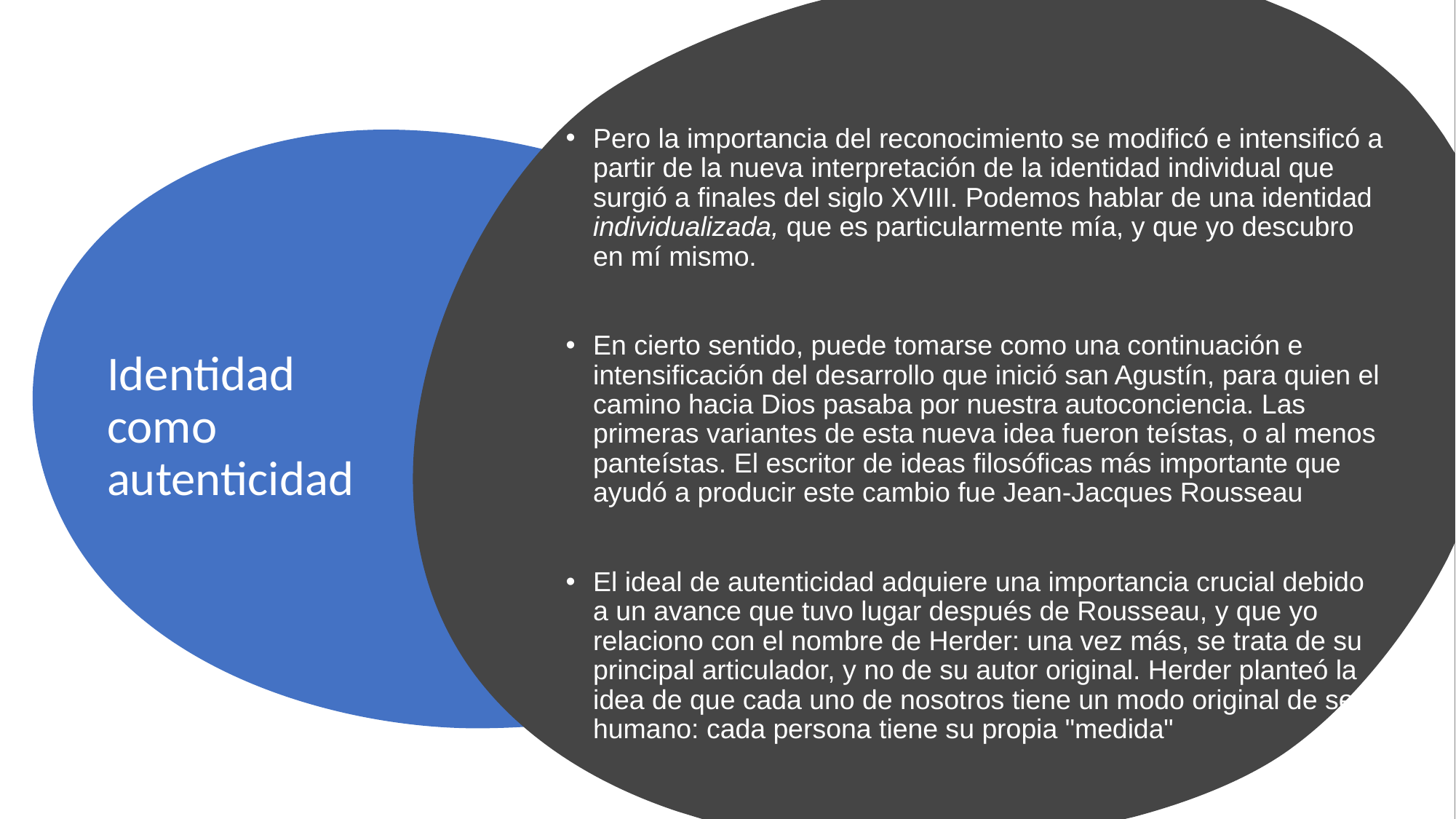

Pero la importancia del reconocimiento se modificó e intensificó a partir de la nueva interpretación de la identidad individual que surgió a finales del siglo XVIII. Podemos hablar de una identidad individualizada, que es particularmente mía, y que yo descubro en mí mismo.

En cierto sentido, puede tomarse como una continuación e intensificación del desarrollo que inició san Agustín, para quien el camino hacia Dios pasaba por nuestra autoconciencia. Las primeras variantes de esta nueva idea fueron teístas, o al menos panteístas. El escritor de ideas filosóficas más importante que ayudó a producir este cambio fue Jean-Jacques Rousseau

El ideal de autenticidad adquiere una importancia crucial debido a un avance que tuvo lugar después de Rousseau, y que yo relaciono con el nombre de Herder: una vez más, se trata de su principal articulador, y no de su autor original. Herder planteó la idea de que cada uno de nosotros tiene un modo original de ser humano: cada persona tiene su propia "medida"

# Identidad como autenticidad